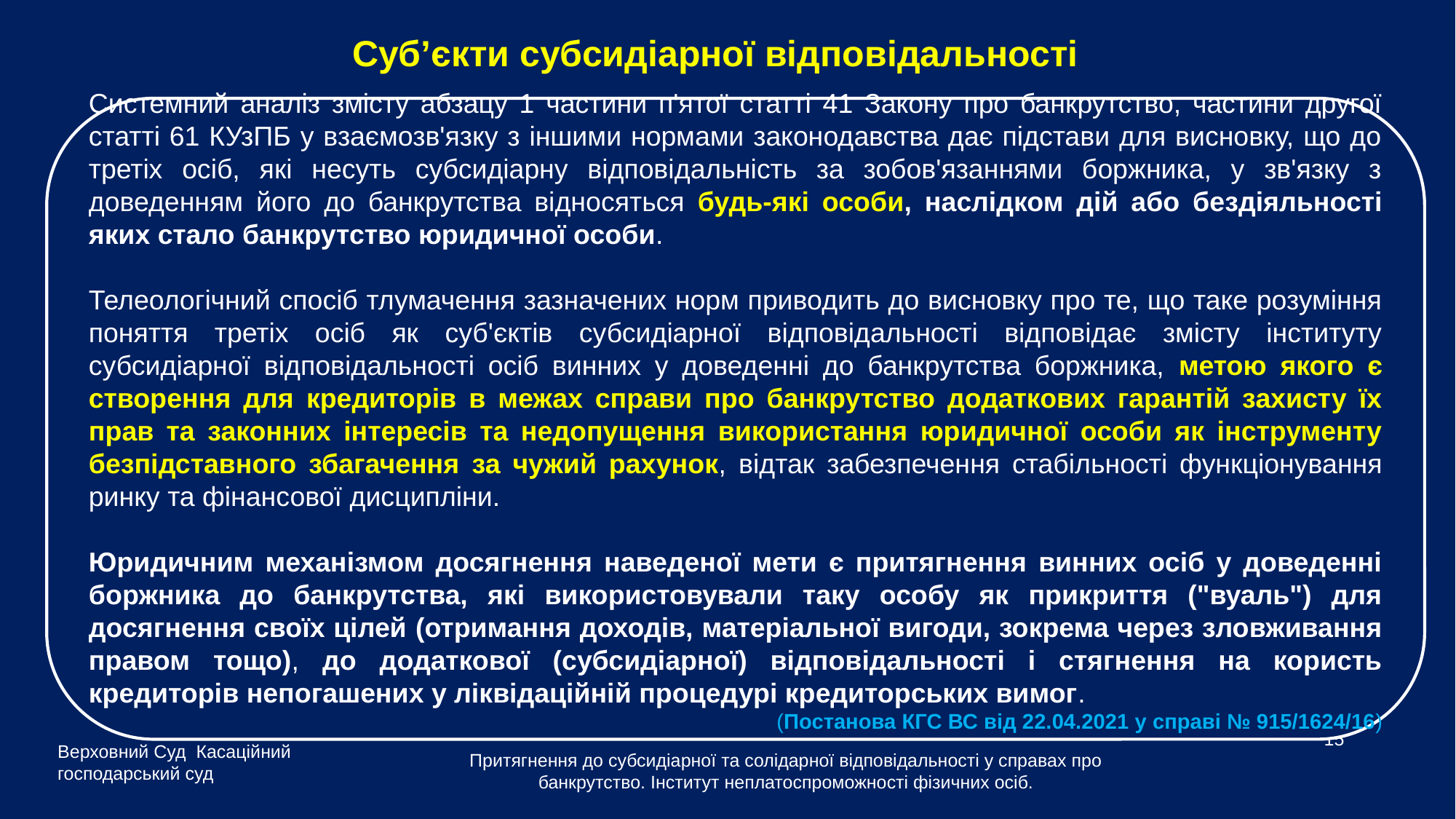

Суб’єкти субсидіарної відповідальності

Системний аналіз змісту абзацу 1 частини п'ятої статті 41 Закону про банкрутство, частини другої статті 61 КУзПБ у взаємозв'язку з іншими нормами законодавства дає підстави для висновку, що до третіх осіб, які несуть субсидіарну відповідальність за зобов'язаннями боржника, у зв'язку з доведенням його до банкрутства відносяться будь-які особи, наслідком дій або бездіяльності яких стало банкрутство юридичної особи.

Телеологічний спосіб тлумачення зазначених норм приводить до висновку про те, що таке розуміння поняття третіх осіб як суб'єктів субсидіарної відповідальності відповідає змісту інституту субсидіарної відповідальності осіб винних у доведенні до банкрутства боржника, метою якого є створення для кредиторів в межах справи про банкрутство додаткових гарантій захисту їх прав та законних інтересів та недопущення використання юридичної особи як інструменту безпідставного збагачення за чужий рахунок, відтак забезпечення стабільності функціонування ринку та фінансової дисципліни.

Юридичним механізмом досягнення наведеної мети є притягнення винних осіб у доведенні боржника до банкрутства, які використовували таку особу як прикриття ("вуаль") для досягнення своїх цілей (отримання доходів, матеріальної вигоди, зокрема через зловживання правом тощо), до додаткової (субсидіарної) відповідальності і стягнення на користь кредиторів непогашених у ліквідаційній процедурі кредиторських вимог.
(Постанова КГС ВС від 22.04.2021 у справі № 915/1624/16)

Верховний Суд  Касаційний господарський суд
15
Притягнення до субсидіарної та солідарної відповідальності у справах про банкрутство. Інститут неплатоспроможності фізичних осіб.